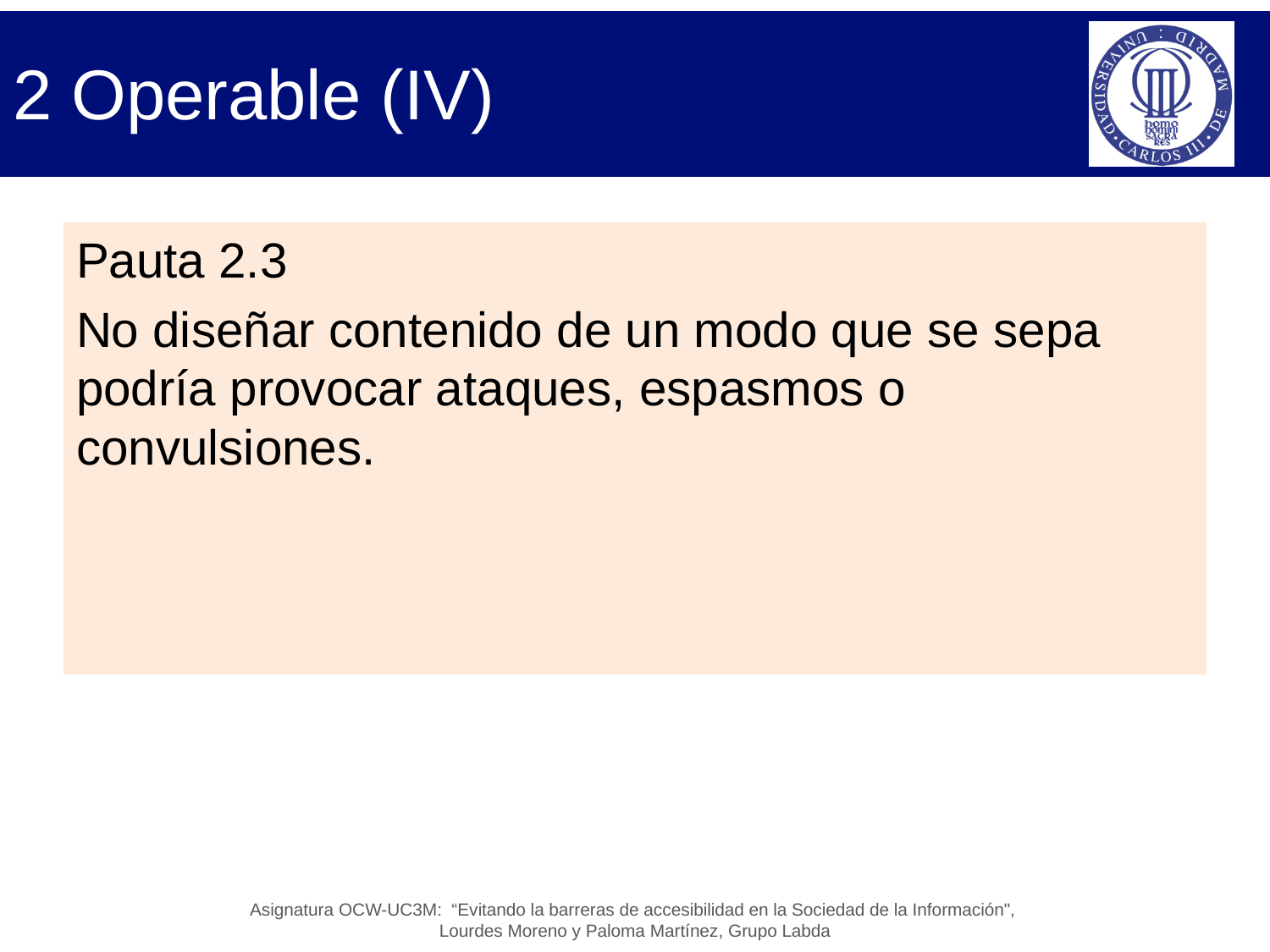

# 2 Operable (IV)
Pauta 2.3
No diseñar contenido de un modo que se sepa podría provocar ataques, espasmos o convulsiones.
Asignatura OCW-UC3M:  “Evitando la barreras de accesibilidad en la Sociedad de la Información",
Lourdes Moreno y Paloma Martínez, Grupo Labda